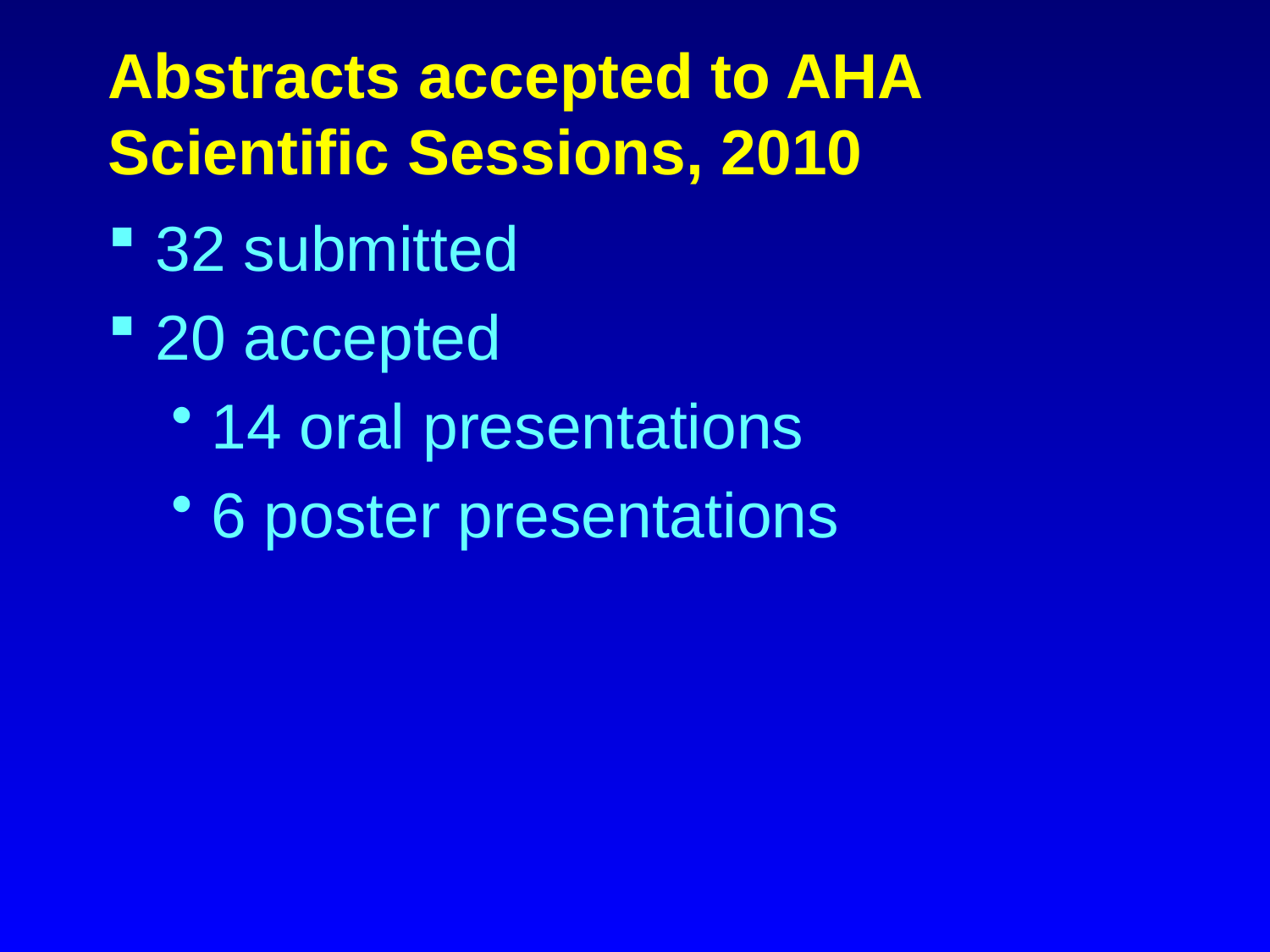

# Abstracts accepted to AHA Scientific Sessions, 2010
32 submitted
20 accepted
14 oral presentations
6 poster presentations